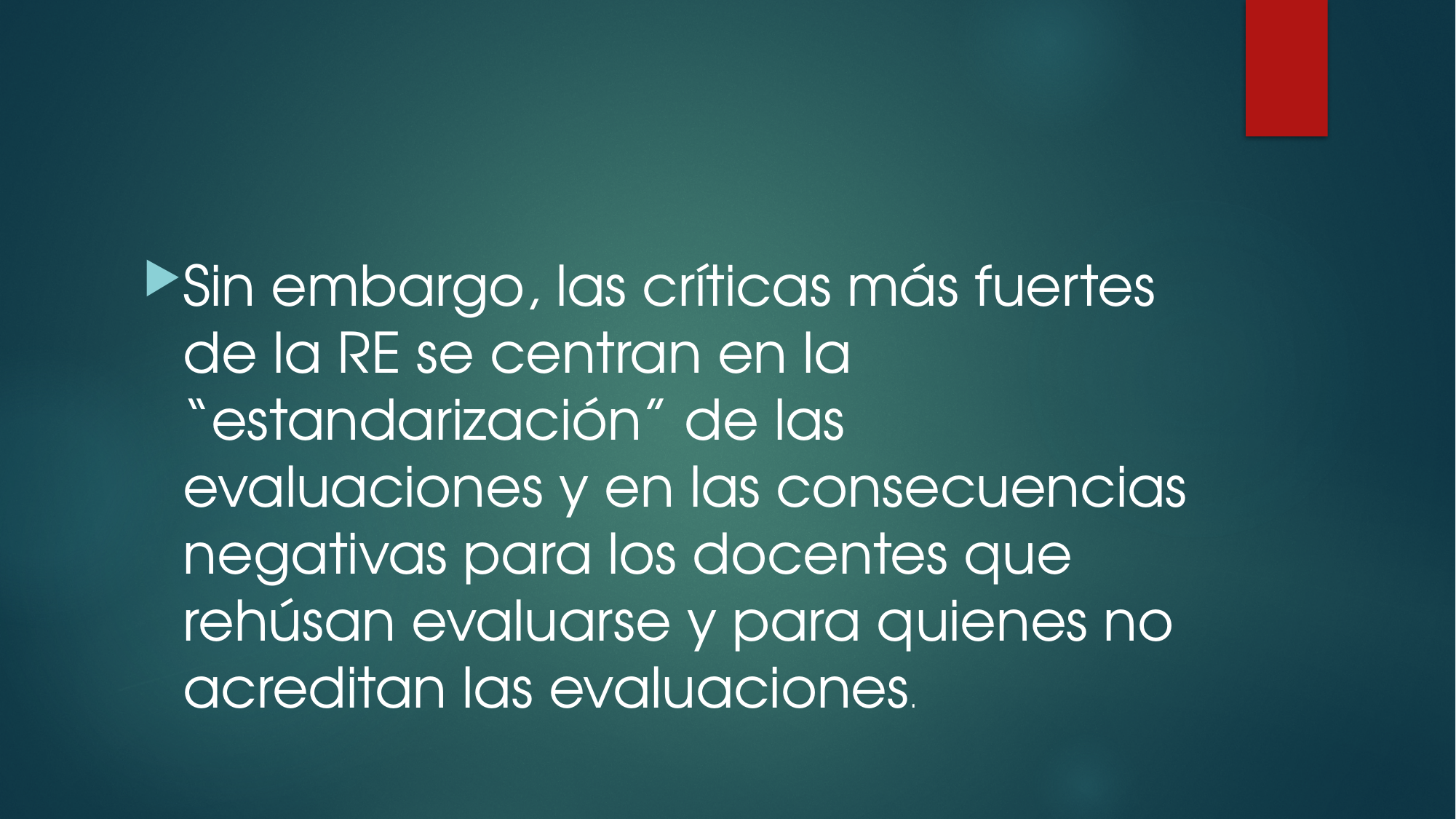

#
Sin embargo, las críticas más fuertes de la RE se centran en la “estandarización” de las evaluaciones y en las consecuencias negativas para los docentes que rehúsan evaluarse y para quienes no acreditan las evaluaciones.